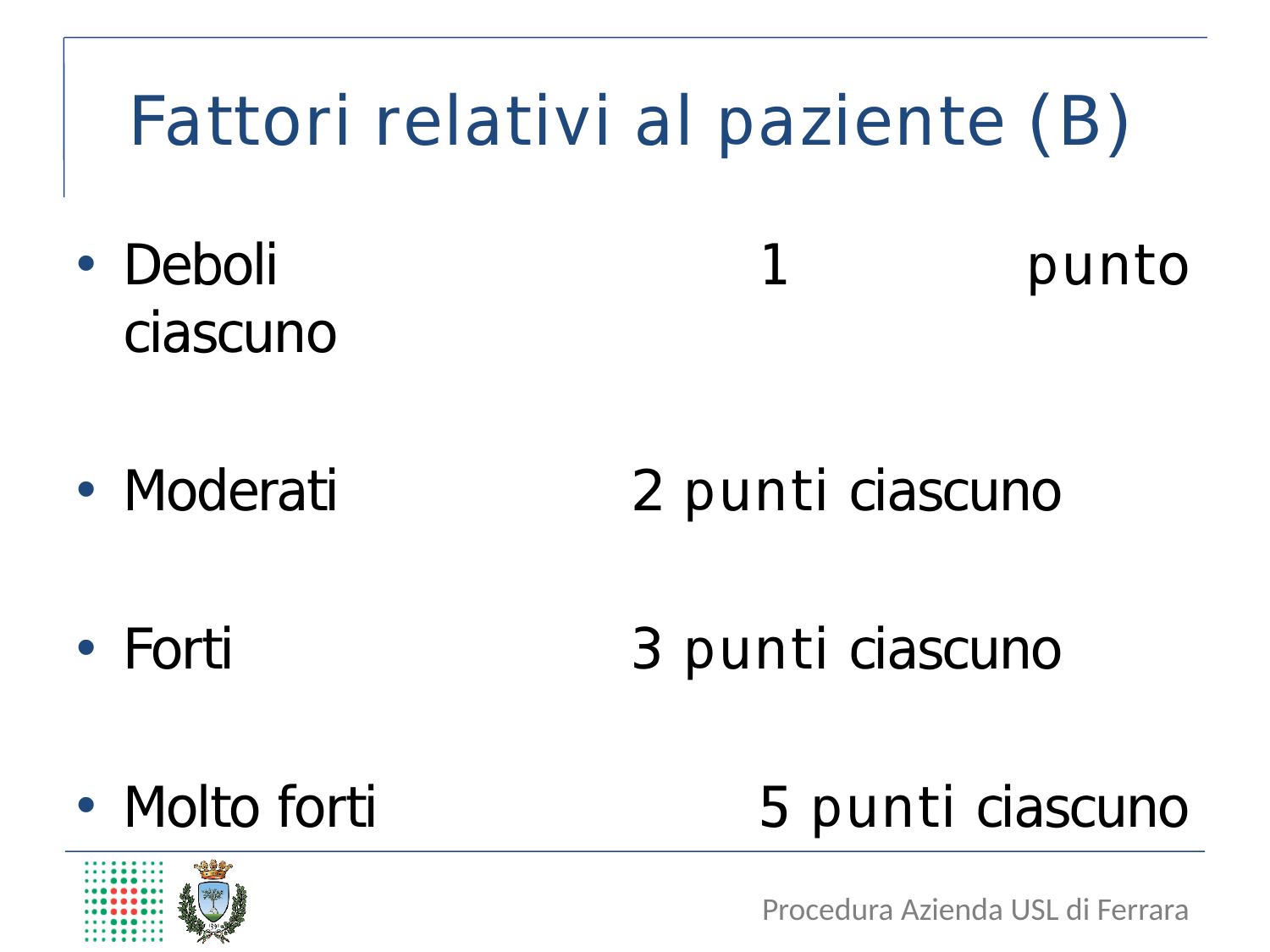

# Fattori relativi al paziente (B)
Deboli				1 punto ciascuno

Moderati			2 punti ciascuno

Forti				3 punti ciascuno

Molto forti			5 punti ciascuno

Procedura Azienda USL di Ferrara